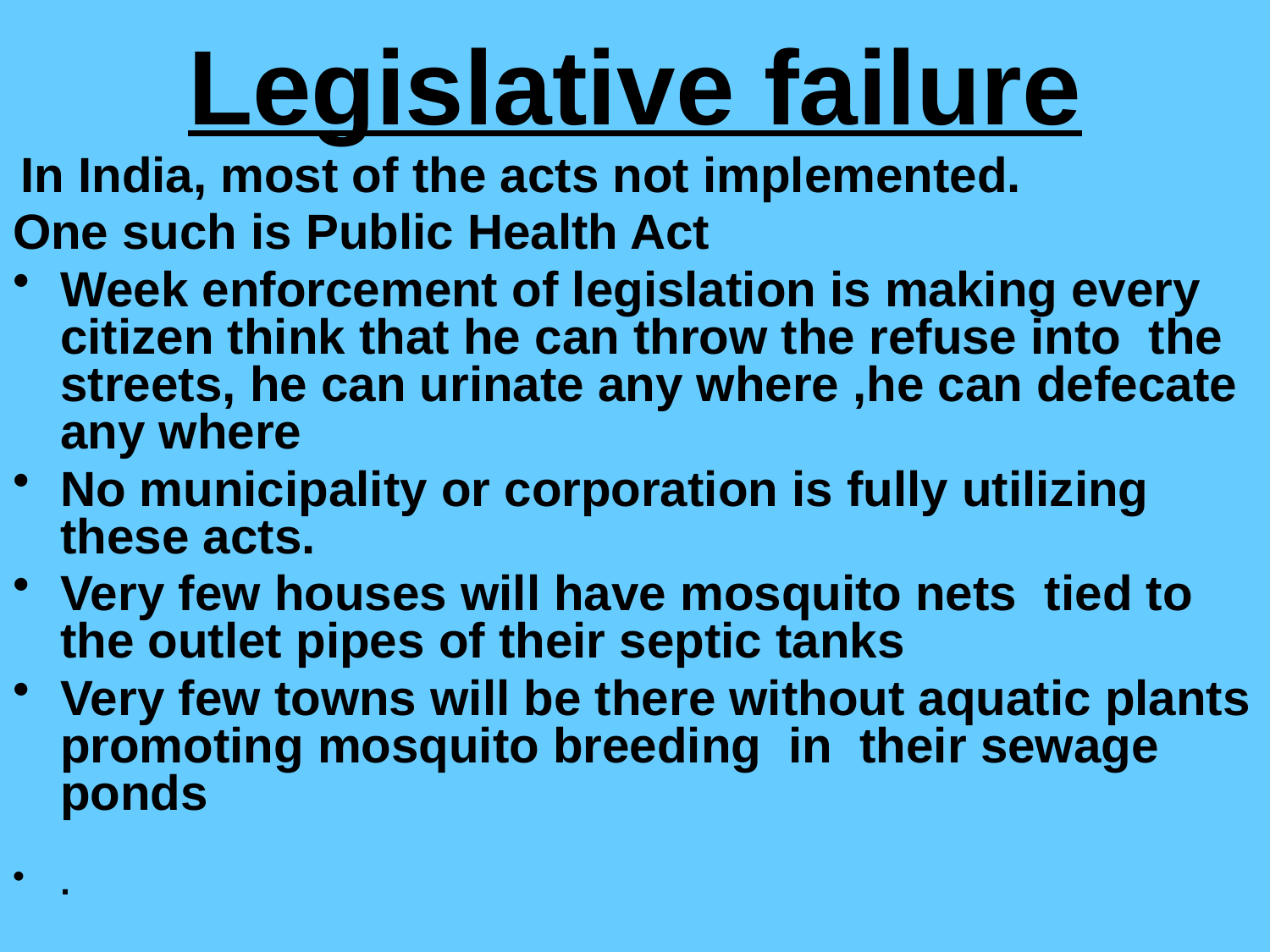

# Legislative failure
 In India, most of the acts not implemented.
One such is Public Health Act
Week enforcement of legislation is making every citizen think that he can throw the refuse into  the streets, he can urinate any where ,he can defecate any where
No municipality or corporation is fully utilizing these acts.
Very few houses will have mosquito nets  tied to the outlet pipes of their septic tanks
Very few towns will be there without aquatic plants promoting mosquito breeding  in  their sewage ponds

.